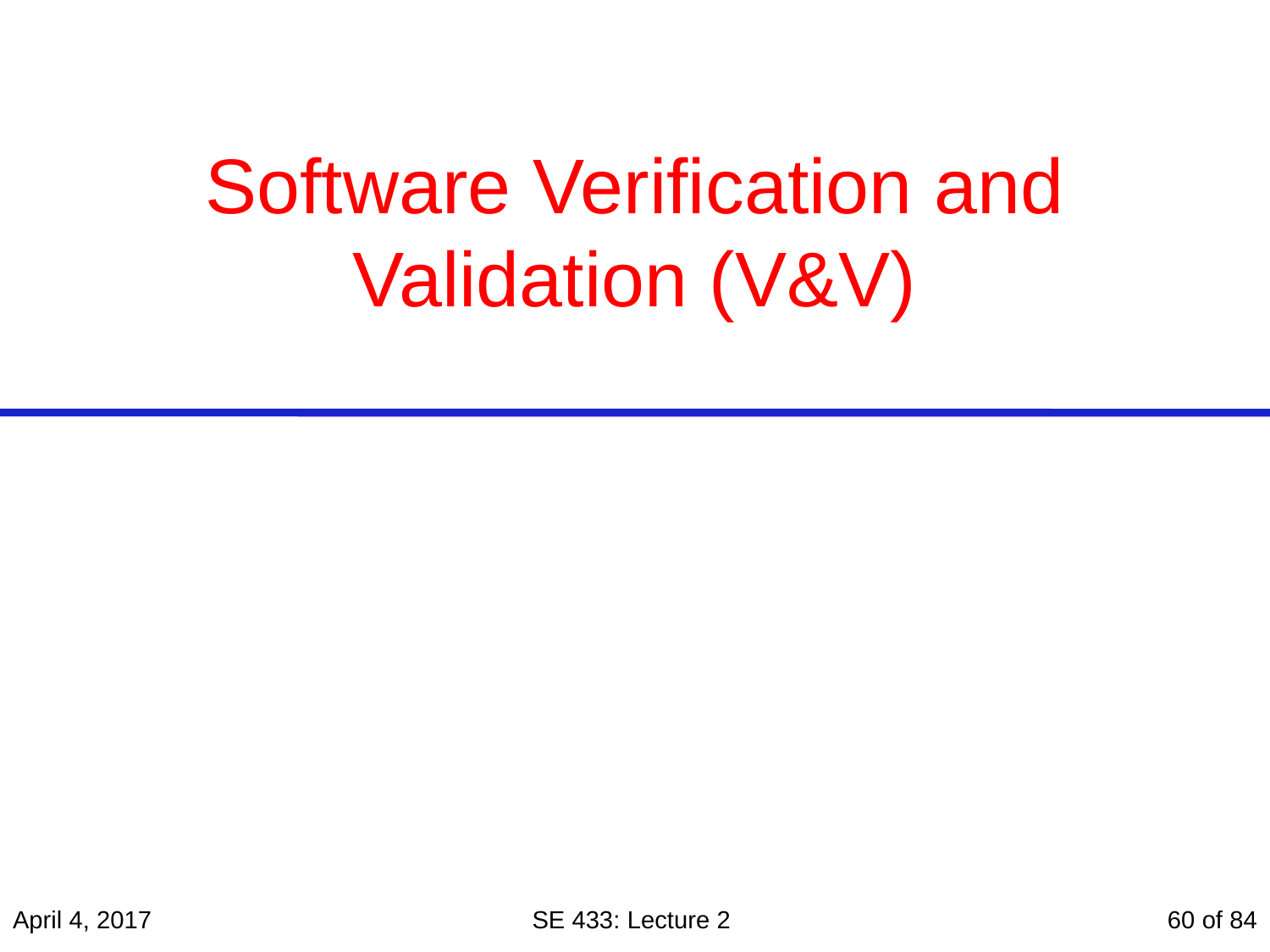

# Software Verification and Validation (V&V)

April 4, 2017
SE 433: Lecture 2
60 of 84